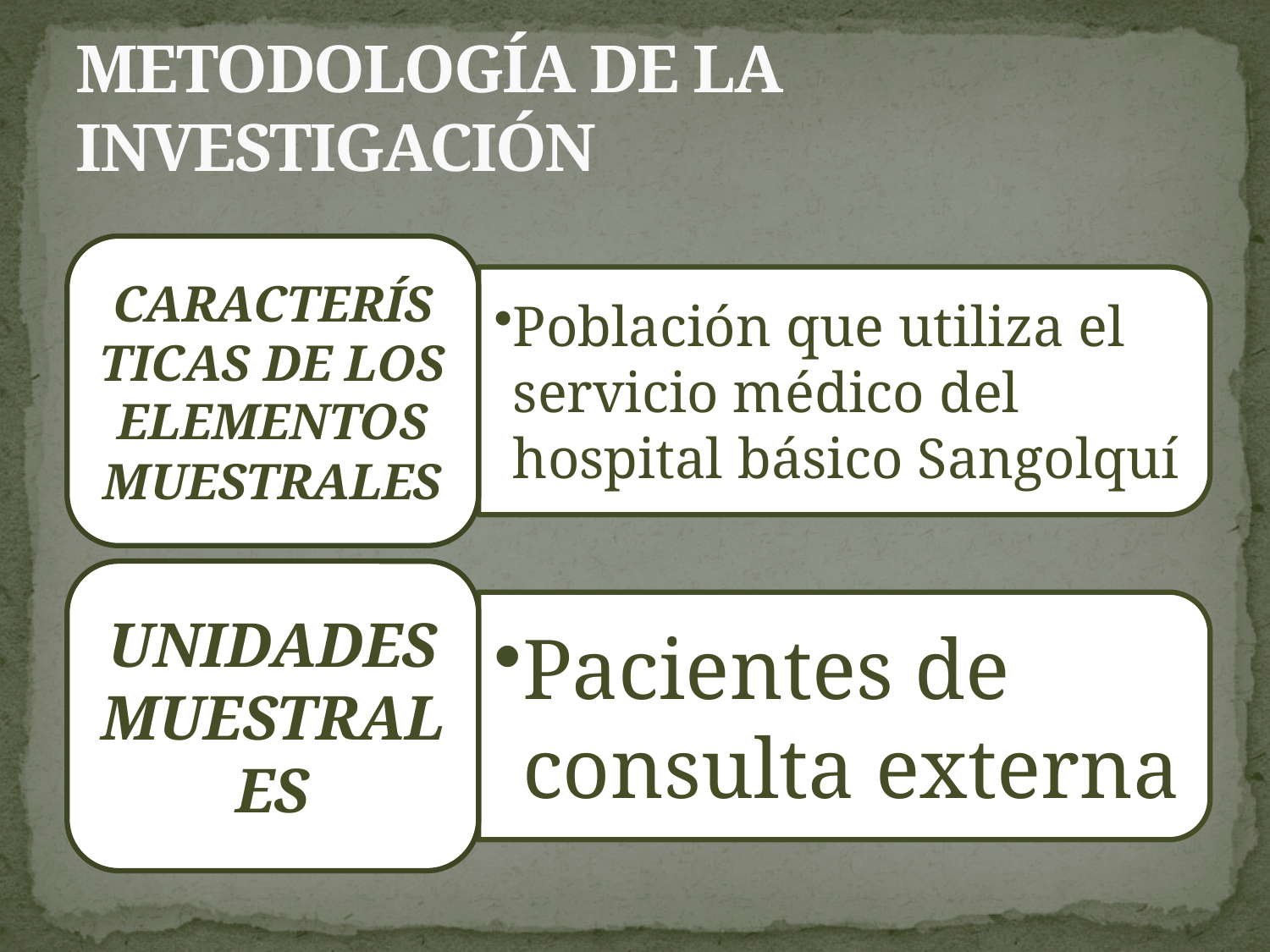

# Metodología de la investigación
UNIDADES MUESTRALES
Pacientes de consulta externa